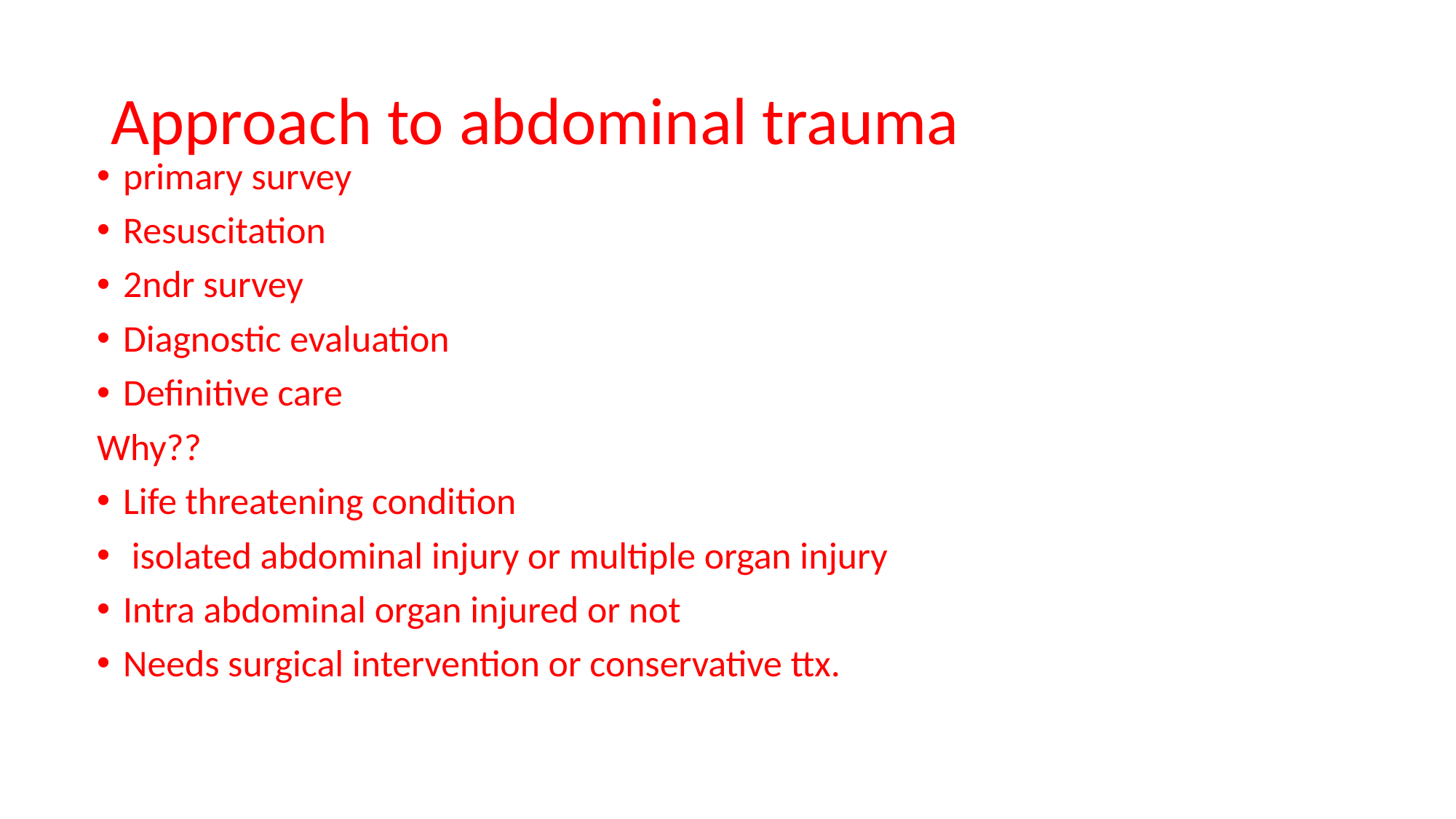

# Approach to abdominal trauma
primary survey
Resuscitation
2ndr survey
Diagnostic evaluation
Definitive care
Why??
Life threatening condition
 isolated abdominal injury or multiple organ injury
Intra abdominal organ injured or not
Needs surgical intervention or conservative ttx.